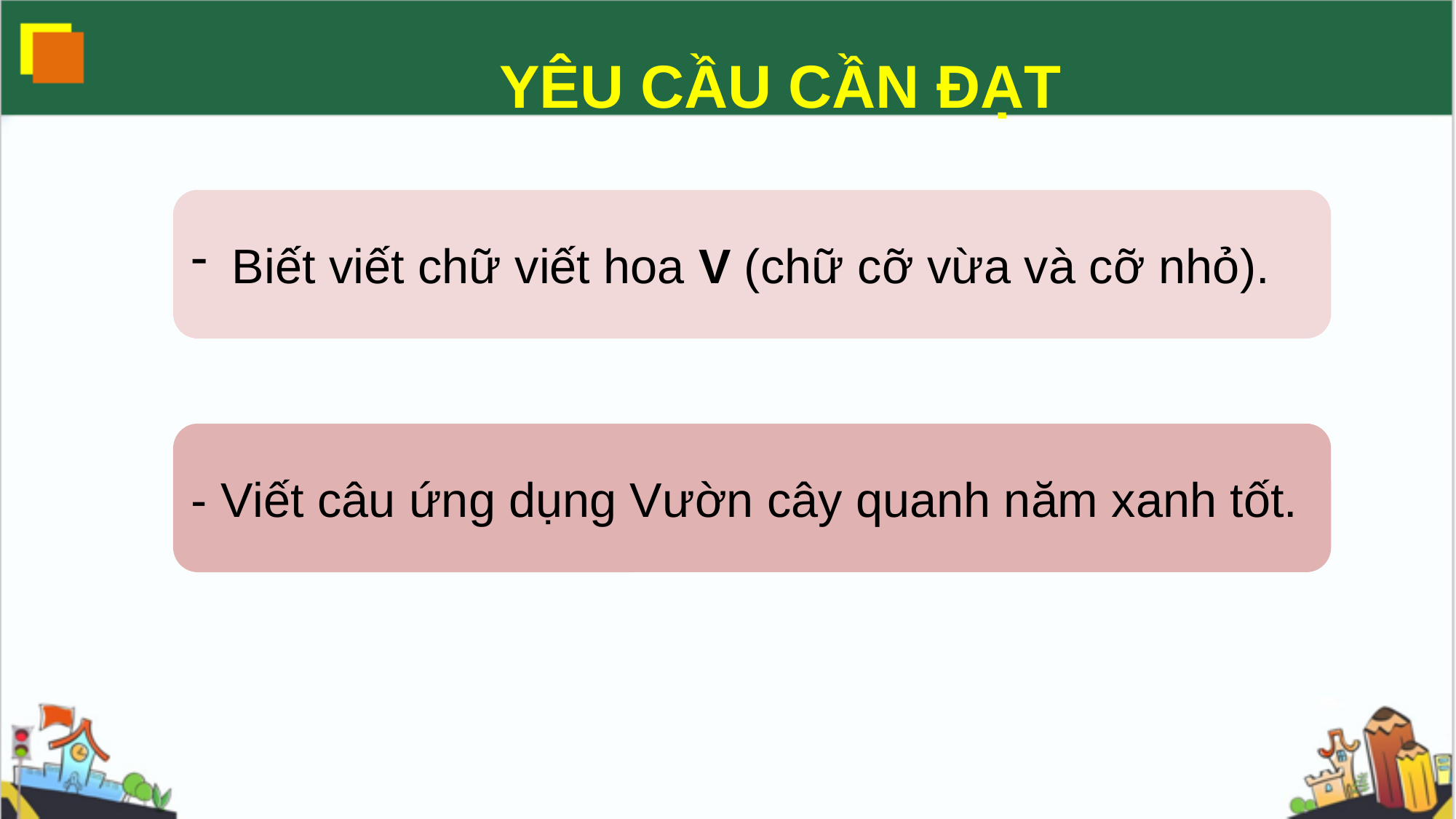

YÊU CẦU CẦN ĐẠT
Biết viết chữ viết hoa V (chữ cỡ vừa và cỡ nhỏ).
- Viết câu ứng dụng Vườn cây quanh năm xanh tốt.